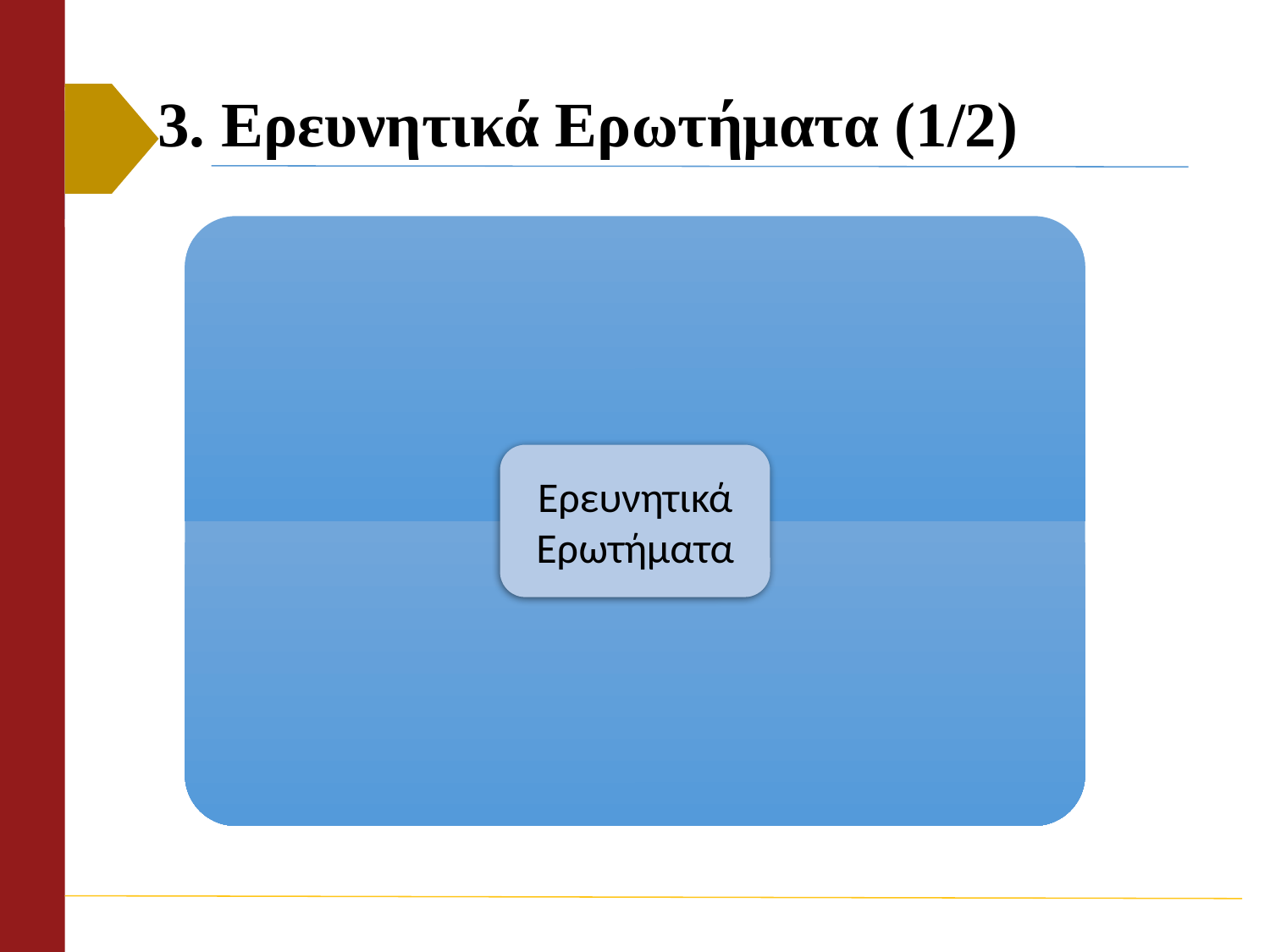

# 3. Ερευνητικά Ερωτήματα (1/2)

Ερευνητικά Ερωτήματα
Το ΕΥ είναι εύχρηστο;